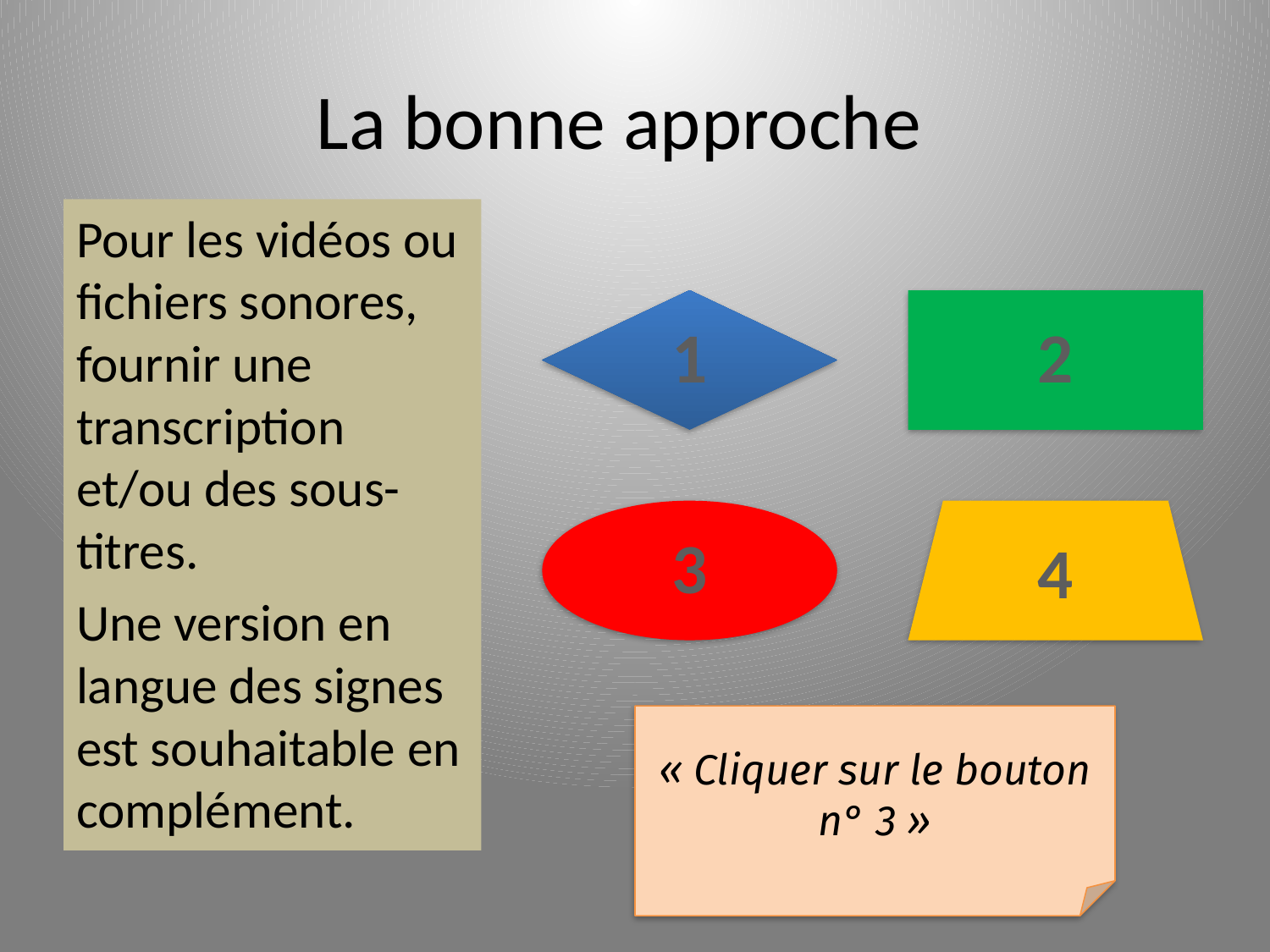

# La bonne approche
1
2
3
4
Pour les vidéos ou fichiers sonores, fournir une transcription et/ou des sous-titres.
Une version en langue des signes est souhaitable en complément.
« Cliquer sur le bouton n° 3 »